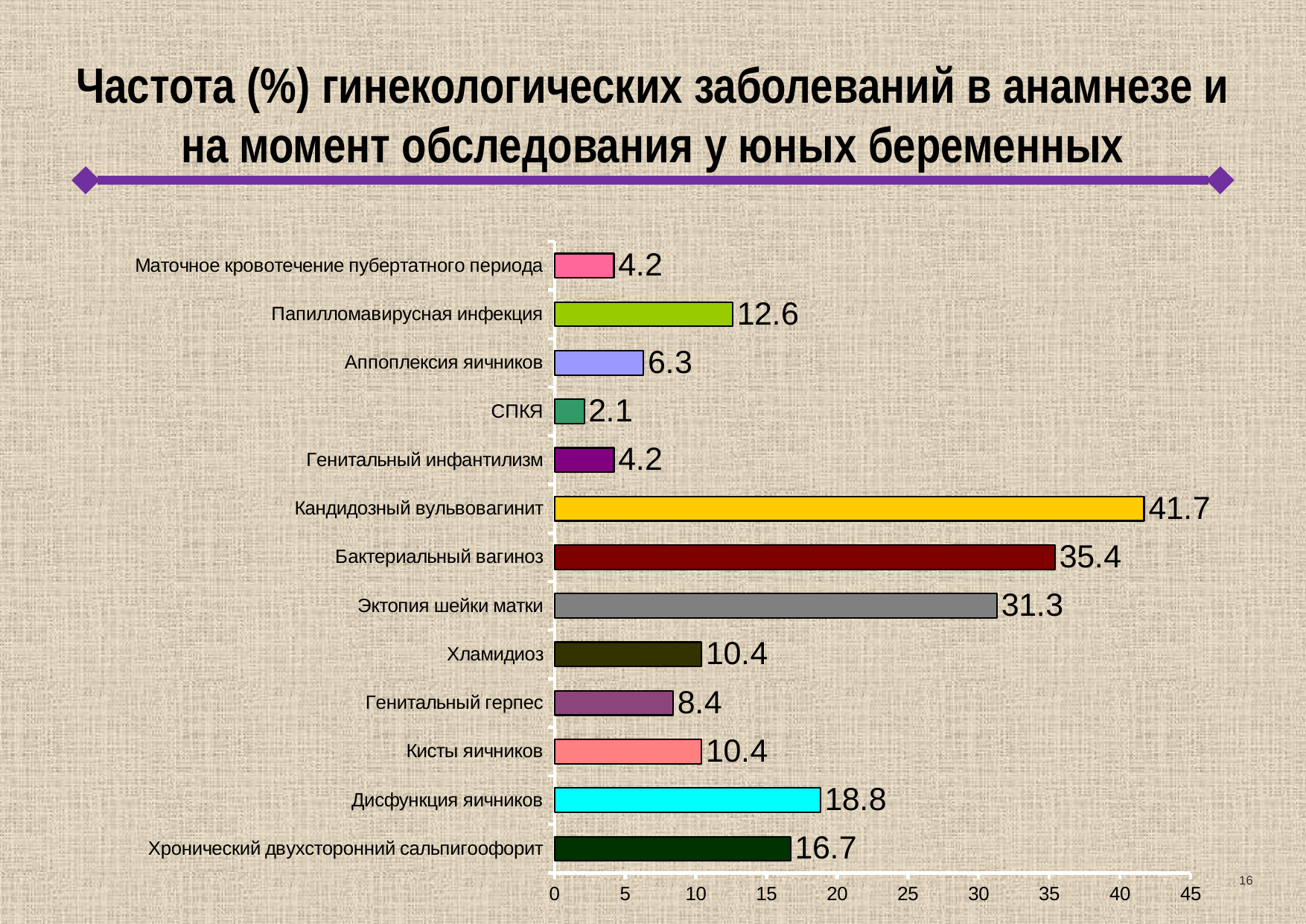

Частота (%) гинекологических заболеваний в анамнезе и на момент обследования у юных беременных

### Chart

| Category |  |
|---|---|
| Хронический двухсторонний сальпигоофорит | 16.7 |
| Дисфункция яичников | 18.8 |
| Кисты яичников | 10.4 |
| Генитальный герпес | 8.4 |
| Хламидиоз | 10.4 |
| Эктопия шейки матки | 31.3 |
| Бактериальный вагиноз | 35.4 |
| Кандидозный вульвовагинит | 41.7 |
| Генитальный инфантилизм | 4.2 |
| СПКЯ | 2.1 |
| Аппоплексия яичников | 6.3 |
| Папилломавирусная инфекция | 12.6 |
| Маточное кровотечение пубертатного периода | 4.2 |